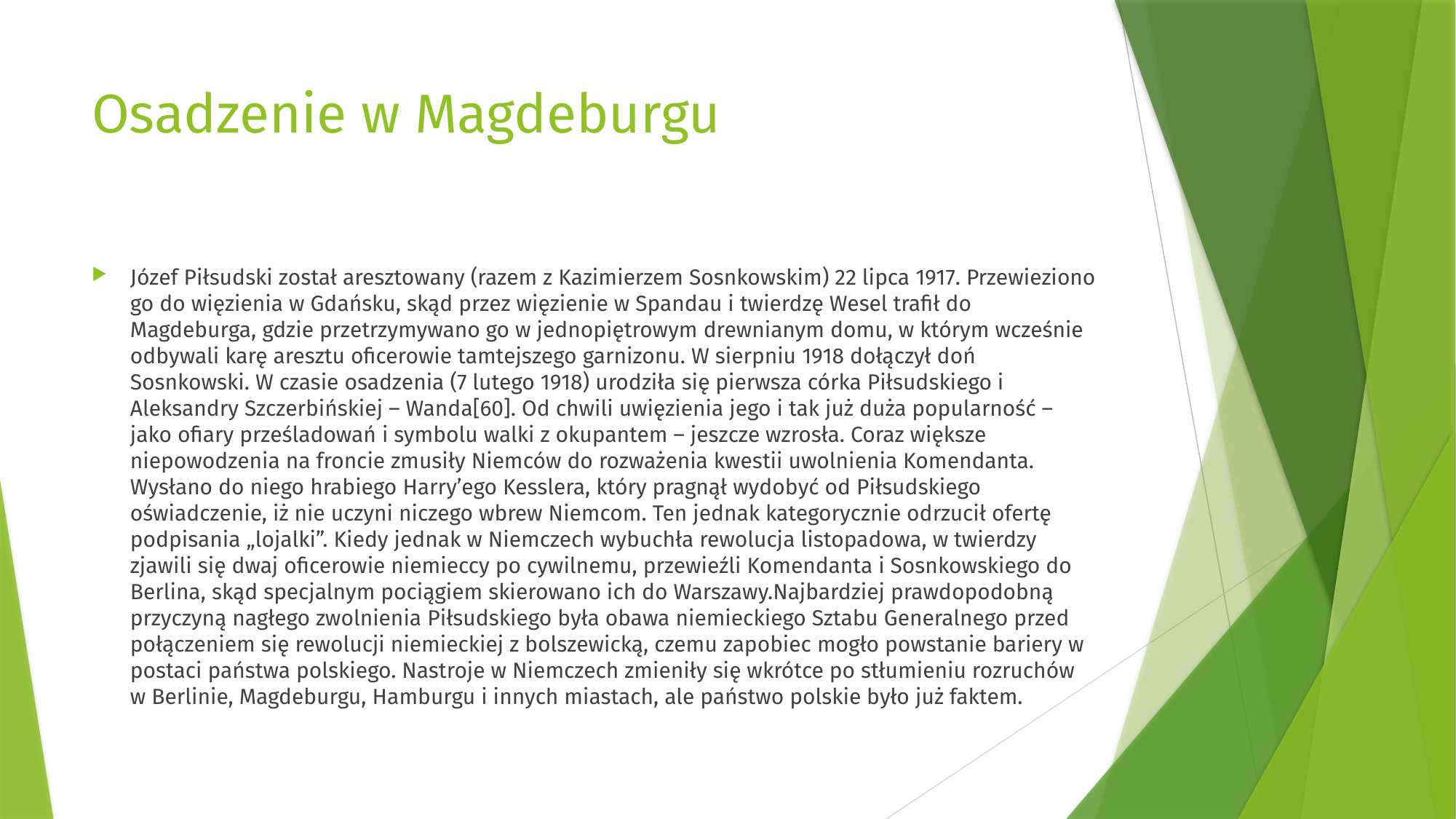

# Osadzenie w Magdeburgu
Józef Piłsudski został aresztowany (razem z Kazimierzem Sosnkowskim) 22 lipca 1917. Przewieziono go do więzienia w Gdańsku, skąd przez więzienie w Spandau i twierdzę Wesel trafił do Magdeburga, gdzie przetrzymywano go w jednopiętrowym drewnianym domu, w którym wcześnie odbywali karę aresztu oficerowie tamtejszego garnizonu. W sierpniu 1918 dołączył doń Sosnkowski. W czasie osadzenia (7 lutego 1918) urodziła się pierwsza córka Piłsudskiego i Aleksandry Szczerbińskiej – Wanda[60]. Od chwili uwięzienia jego i tak już duża popularność – jako ofiary prześladowań i symbolu walki z okupantem – jeszcze wzrosła. Coraz większe niepowodzenia na froncie zmusiły Niemców do rozważenia kwestii uwolnienia Komendanta. Wysłano do niego hrabiego Harry’ego Kesslera, który pragnął wydobyć od Piłsudskiego oświadczenie, iż nie uczyni niczego wbrew Niemcom. Ten jednak kategorycznie odrzucił ofertę podpisania „lojalki”. Kiedy jednak w Niemczech wybuchła rewolucja listopadowa, w twierdzy zjawili się dwaj oficerowie niemieccy po cywilnemu, przewieźli Komendanta i Sosnkowskiego do Berlina, skąd specjalnym pociągiem skierowano ich do Warszawy.Najbardziej prawdopodobną przyczyną nagłego zwolnienia Piłsudskiego była obawa niemieckiego Sztabu Generalnego przed połączeniem się rewolucji niemieckiej z bolszewicką, czemu zapobiec mogło powstanie bariery w postaci państwa polskiego. Nastroje w Niemczech zmieniły się wkrótce po stłumieniu rozruchów w Berlinie, Magdeburgu, Hamburgu i innych miastach, ale państwo polskie było już faktem.